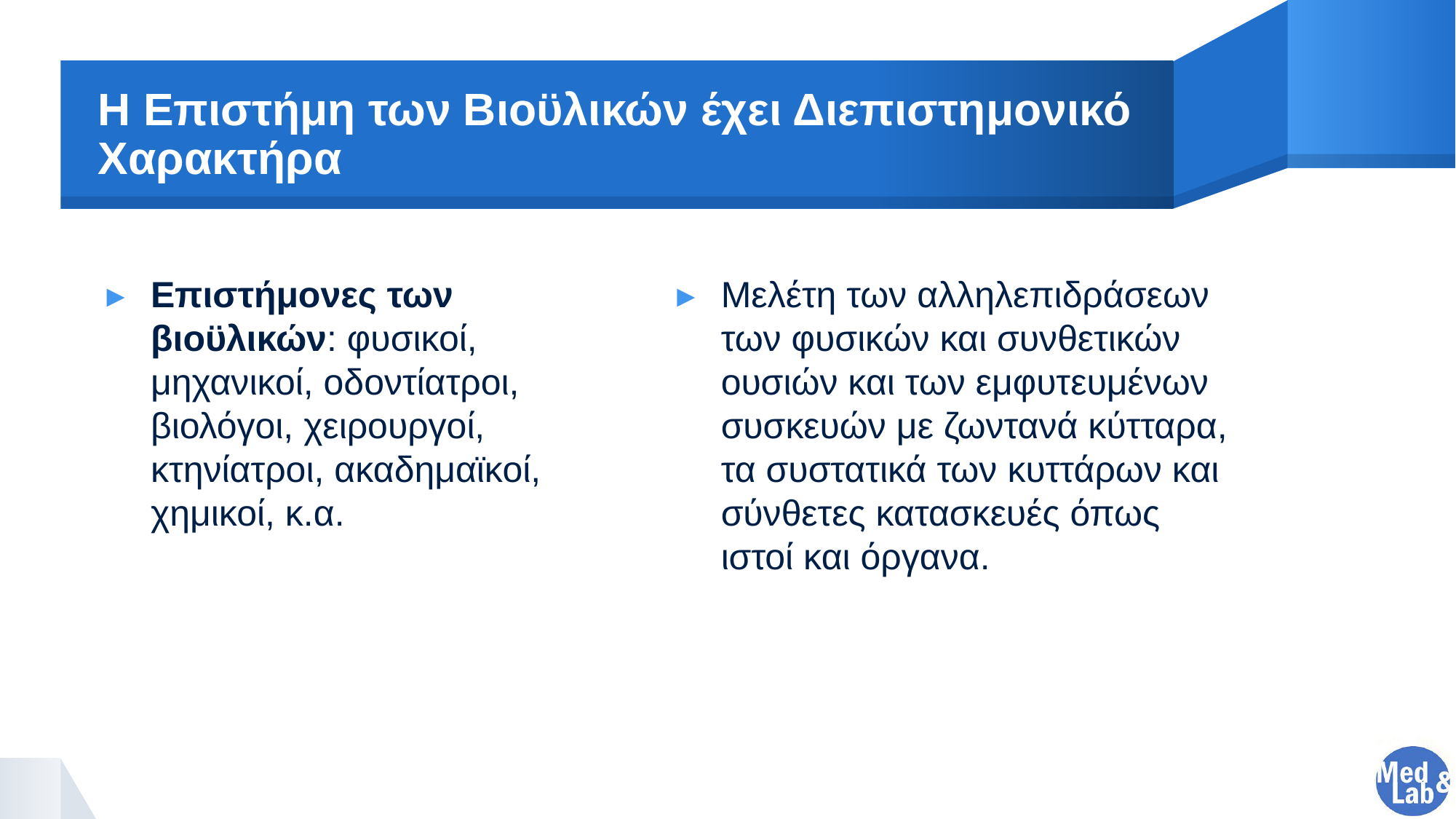

# Η Επιστήμη των Βιοϋλικών έχει Διεπιστημονικό Χαρακτήρα
Επιστήμονες των βιοϋλικών: φυσικοί, μηχανικοί, οδοντίατροι, βιολόγοι, χειρουργοί, κτηνίατροι, ακαδημαϊκοί, χημικοί, κ.α.
Μελέτη των αλληλεπιδράσεων των φυσικών και συνθετικών ουσιών και των εμφυτευμένων συσκευών με ζωντανά κύτταρα, τα συστατικά των κυττάρων και σύνθετες κατασκευές όπως ιστοί και όργανα.